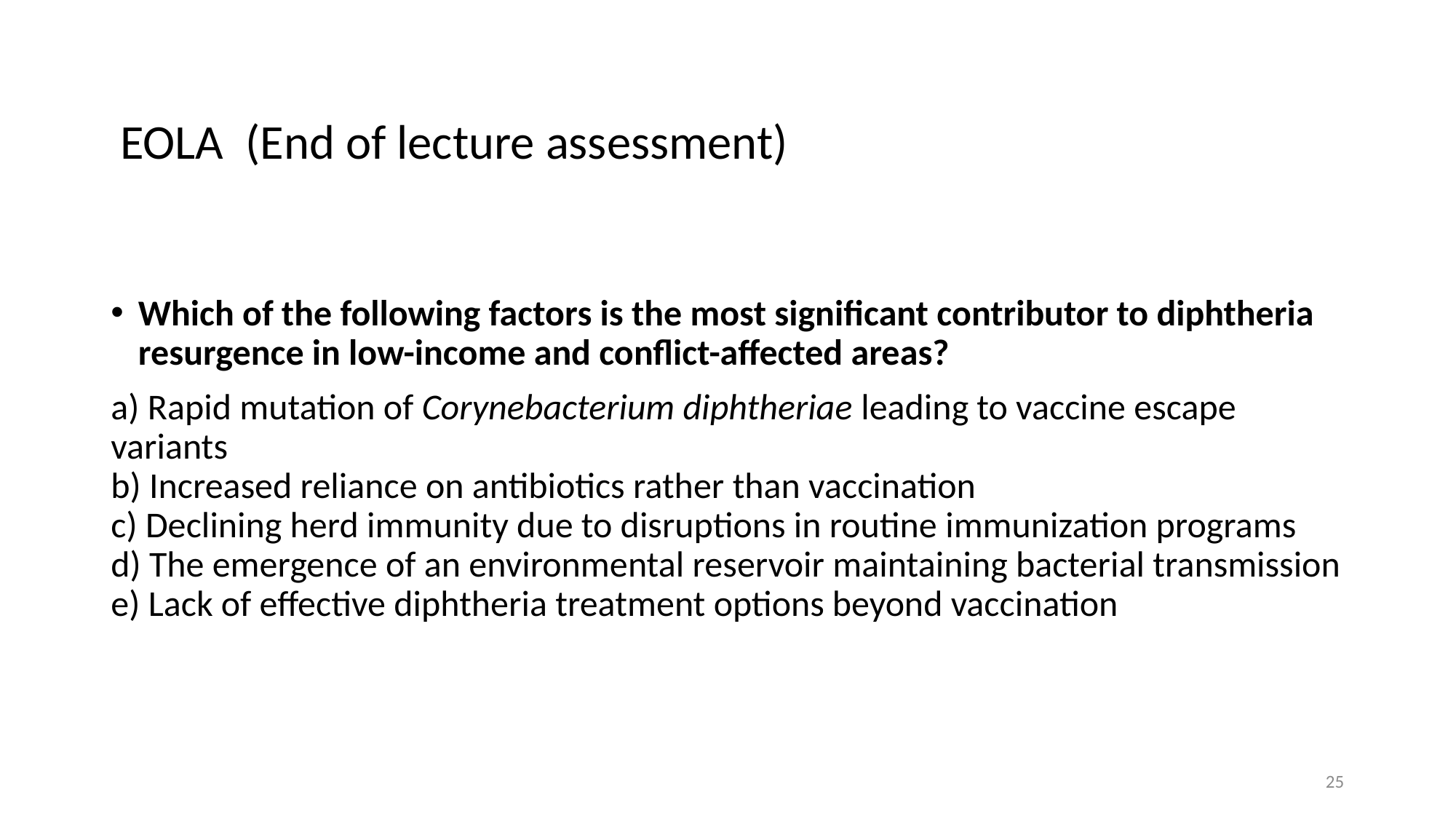

EOLA  (End of lecture assessment)
Which of the following factors is the most significant contributor to diphtheria resurgence in low-income and conflict-affected areas?
a) Rapid mutation of Corynebacterium diphtheriae leading to vaccine escape variants
b) Increased reliance on antibiotics rather than vaccination
c) Declining herd immunity due to disruptions in routine immunization programs
d) The emergence of an environmental reservoir maintaining bacterial transmission
e) Lack of effective diphtheria treatment options beyond vaccination

25